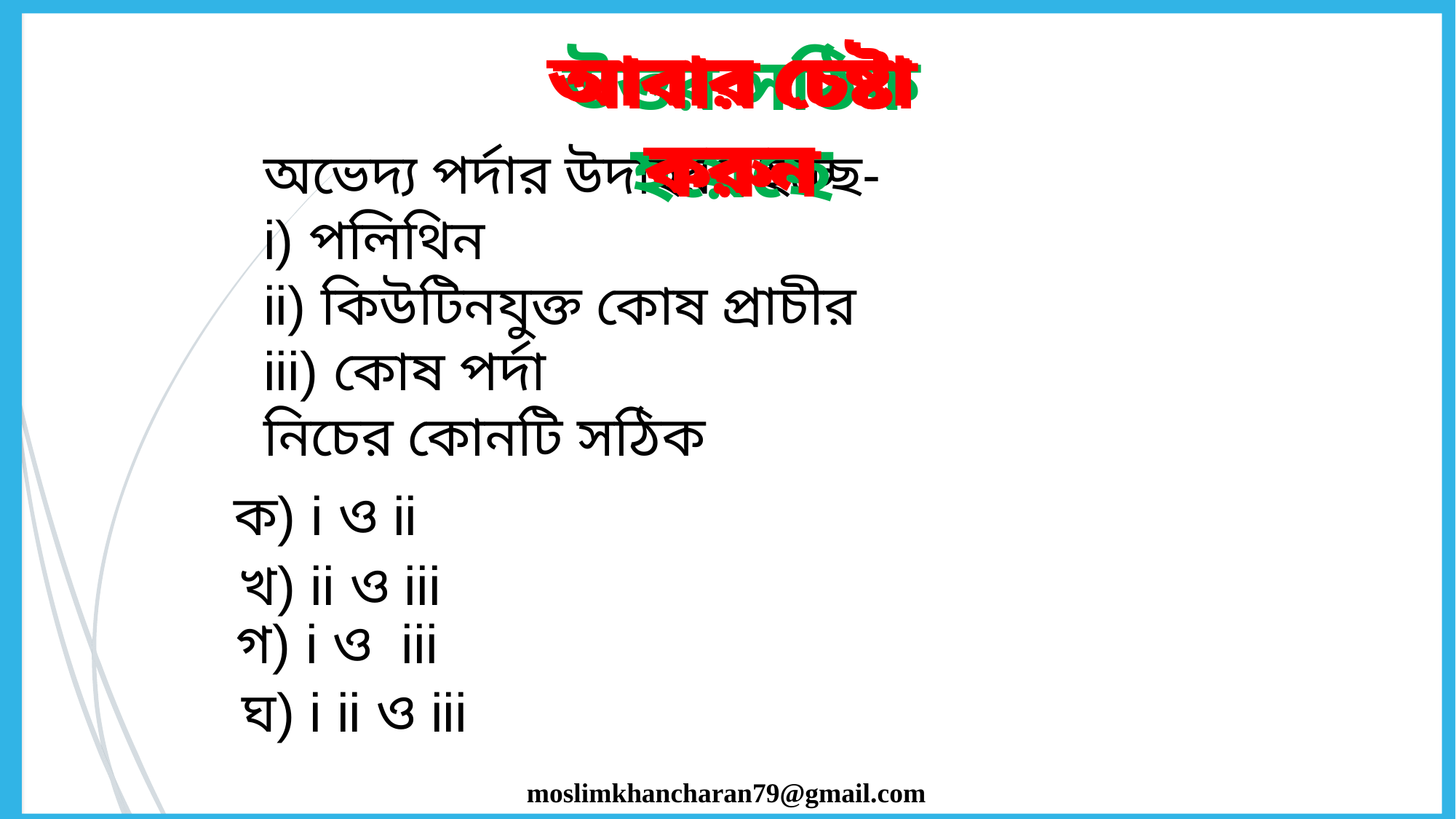

আবার চেষ্টা করুন
আবার চেষ্টা করুন
আবার চেষ্টা করুন
উত্তর সঠিক হয়েছে
অভেদ্য পর্দার উদাহরণ হচ্ছে-
i) পলিথিন
ii) কিউটিনযুক্ত কোষ প্রাচীর
iii) কোষ পর্দা
নিচের কোনটি সঠিক
ক) i ও ii
খ) ii ও iii
গ) i ও  iii
ঘ) i ii ও iii